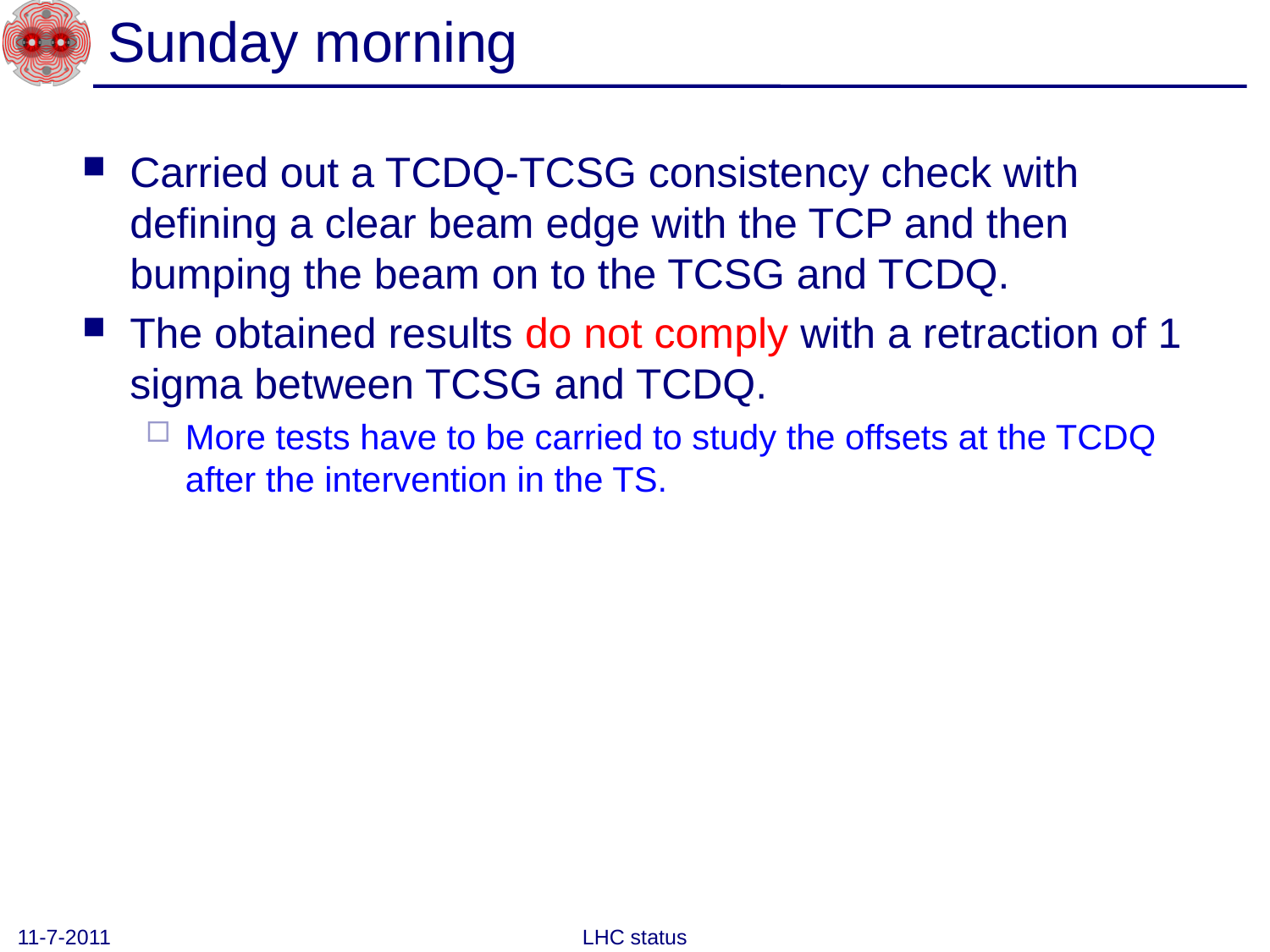

# Sunday morning
Carried out a TCDQ-TCSG consistency check with defining a clear beam edge with the TCP and then bumping the beam on to the TCSG and TCDQ.
The obtained results do not comply with a retraction of 1 sigma between TCSG and TCDQ.
More tests have to be carried to study the offsets at the TCDQ after the intervention in the TS.
11-7-2011
LHC status